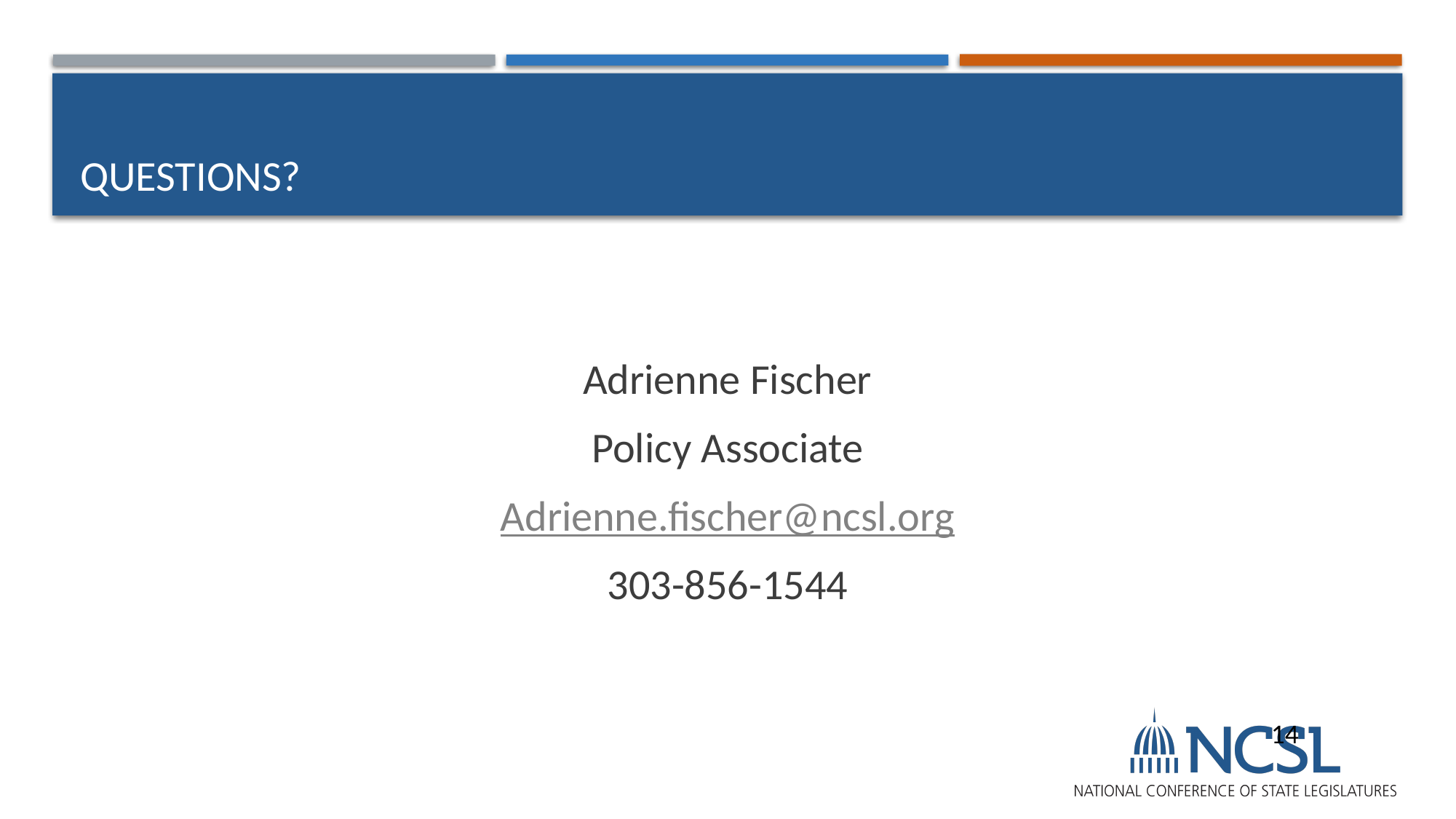

# Questions?
Adrienne Fischer
Policy Associate
Adrienne.fischer@ncsl.org
303-856-1544
14